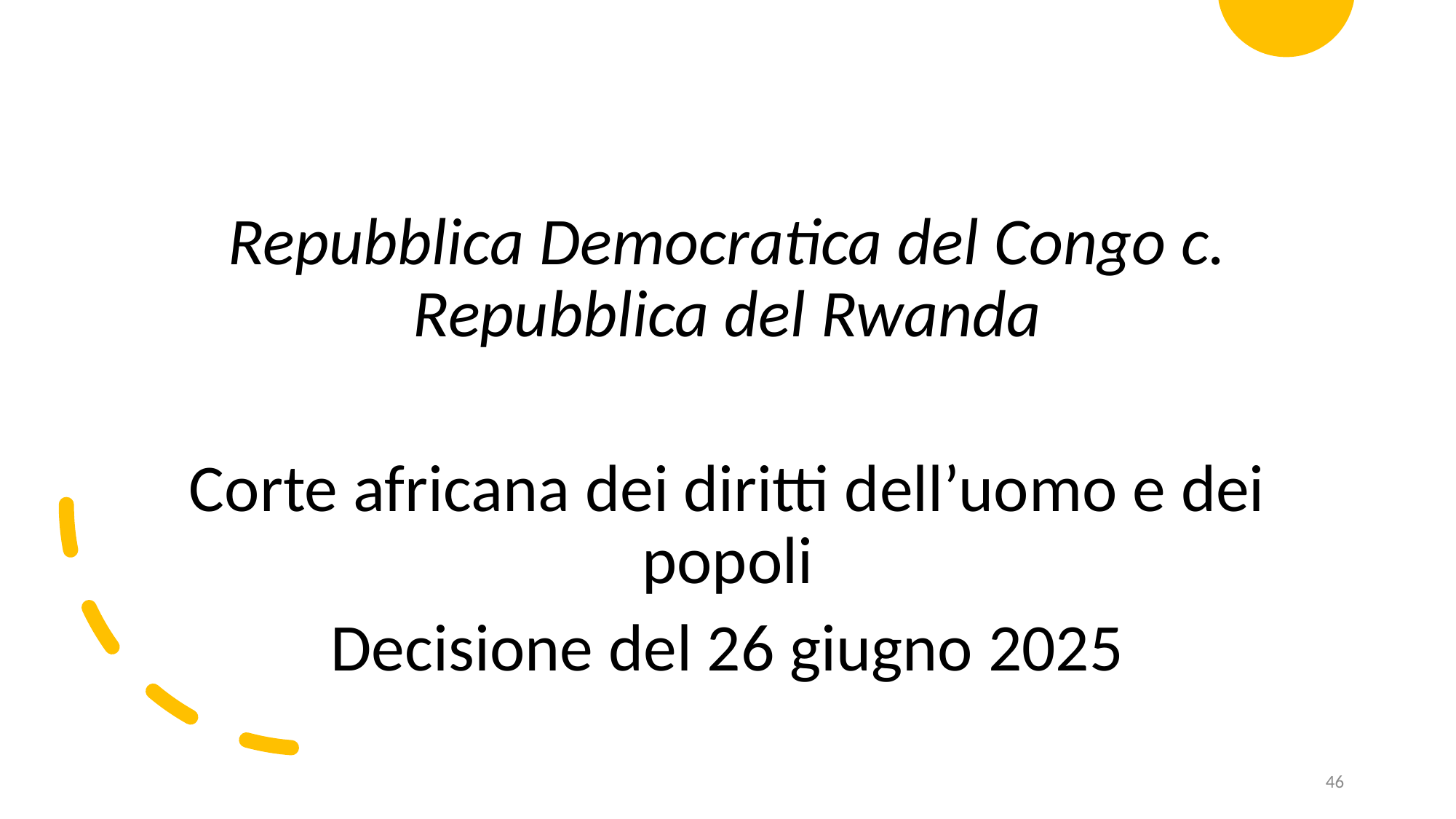

Repubblica Democratica del Congo c. Repubblica del Rwanda

Corte africana dei diritti dell’uomo e dei popoli
Decisione del 26 giugno 2025

46